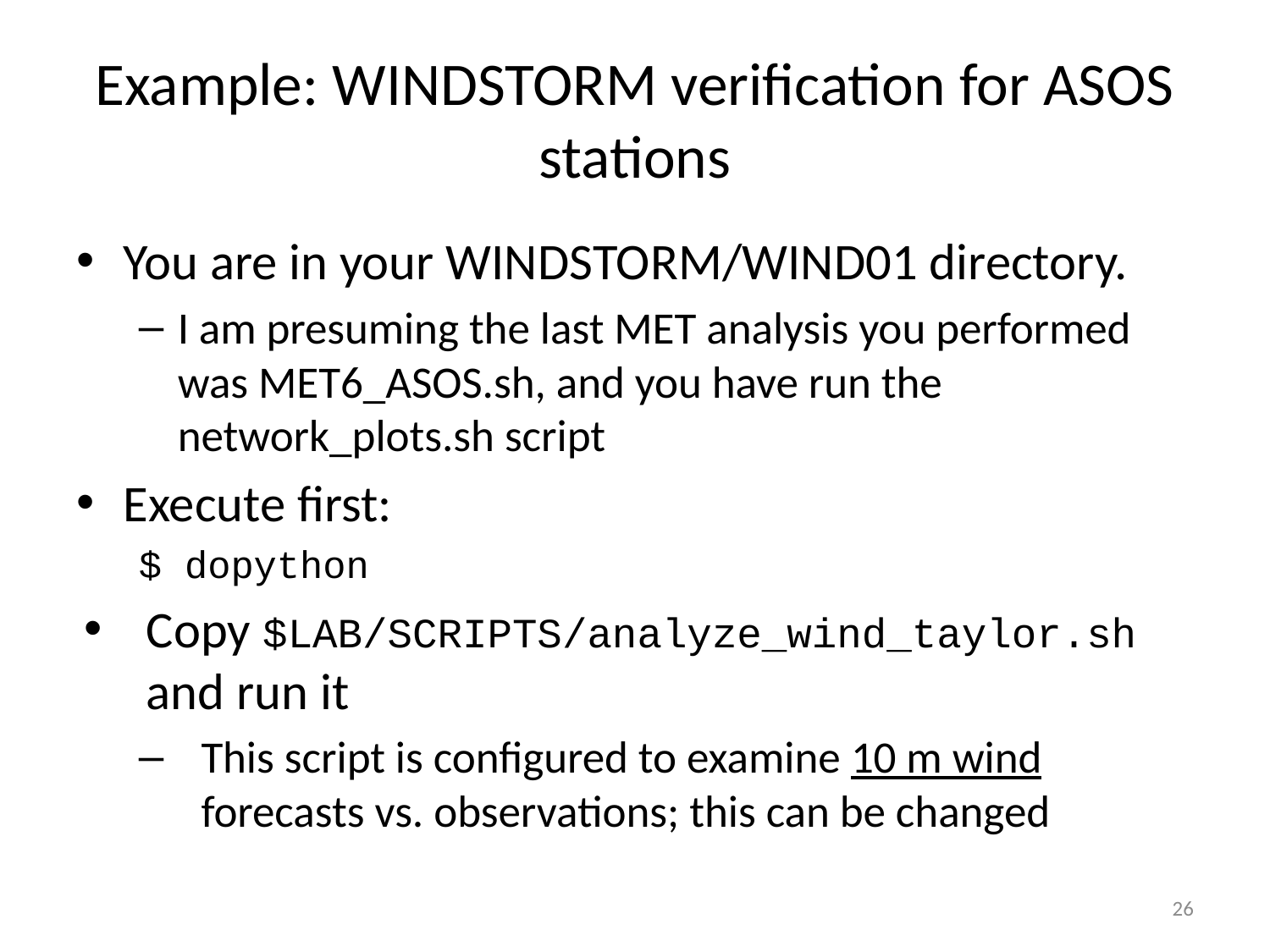

# Example: WINDSTORM verification for ASOS stations
You are in your WINDSTORM/WIND01 directory.
I am presuming the last MET analysis you performed was MET6_ASOS.sh, and you have run the network_plots.sh script
Execute first:
$ dopython
Copy $LAB/SCRIPTS/analyze_wind_taylor.sh and run it
This script is configured to examine 10 m wind forecasts vs. observations; this can be changed
26